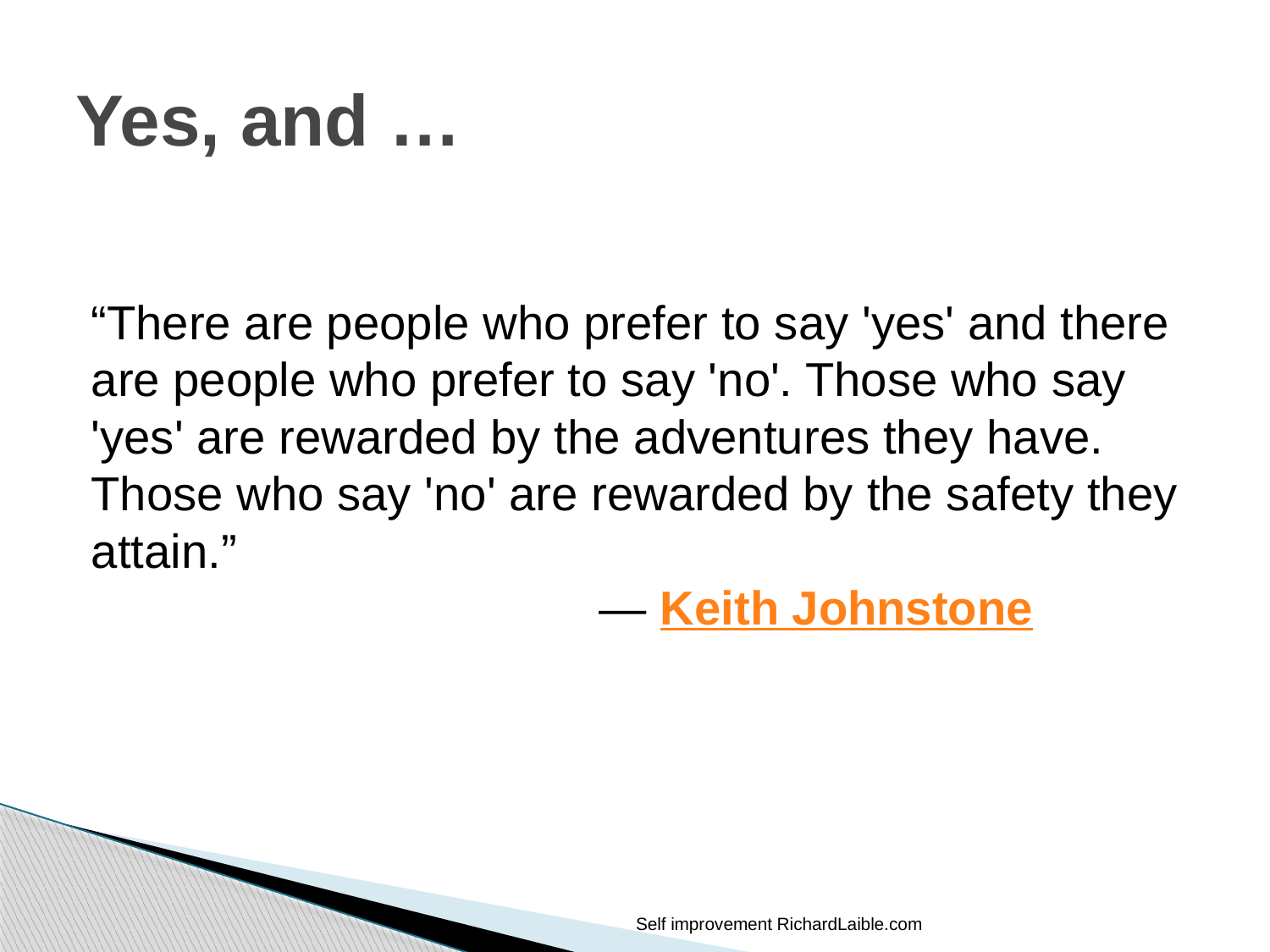

# Yes, and …
“There are people who prefer to say 'yes' and there are people who prefer to say 'no'. Those who say 'yes' are rewarded by the adventures they have. Those who say 'no' are rewarded by the safety they attain.” 
				― Keith Johnstone
Self improvement RichardLaible.com